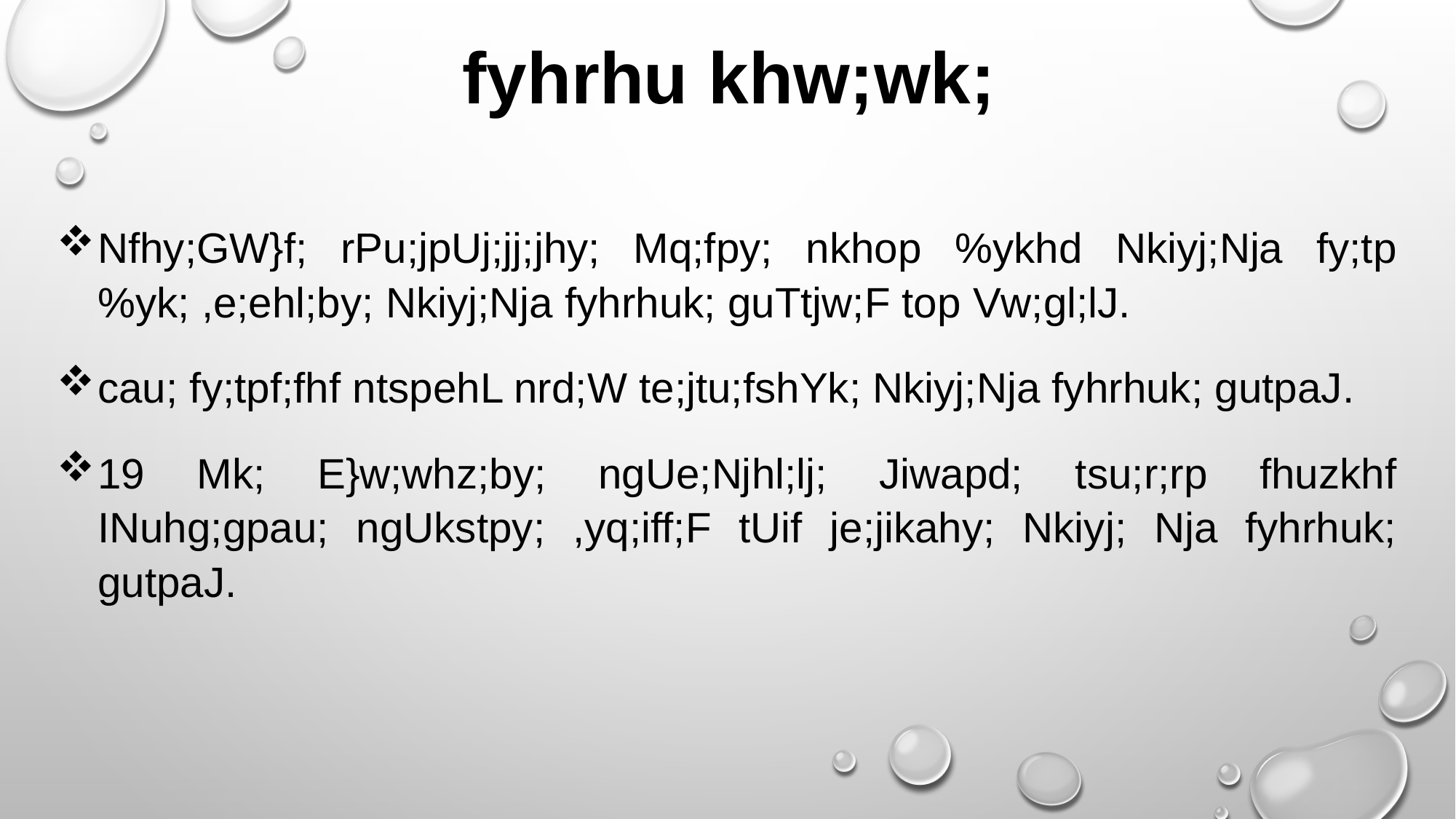

fyhrhu khw;wk;
Nfhy;GW}f; rPu;jpUj;jj;jhy; Mq;fpy; nkhop %ykhd Nkiyj;Nja fy;tp %yk; ,e;ehl;by; Nkiyj;Nja fyhrhuk; guTtjw;F top Vw;gl;lJ.

cau; fy;tpf;fhf ntspehL nrd;W te;jtu;fshYk; Nkiyj;Nja fyhrhuk; gutpaJ.

19 Mk; E}w;whz;by; ngUe;Njhl;lj; Jiwapd; tsu;r;rp fhuzkhf INuhg;gpau; ngUkstpy; ,yq;iff;F tUif je;jikahy; Nkiyj; Nja fyhrhuk; gutpaJ.